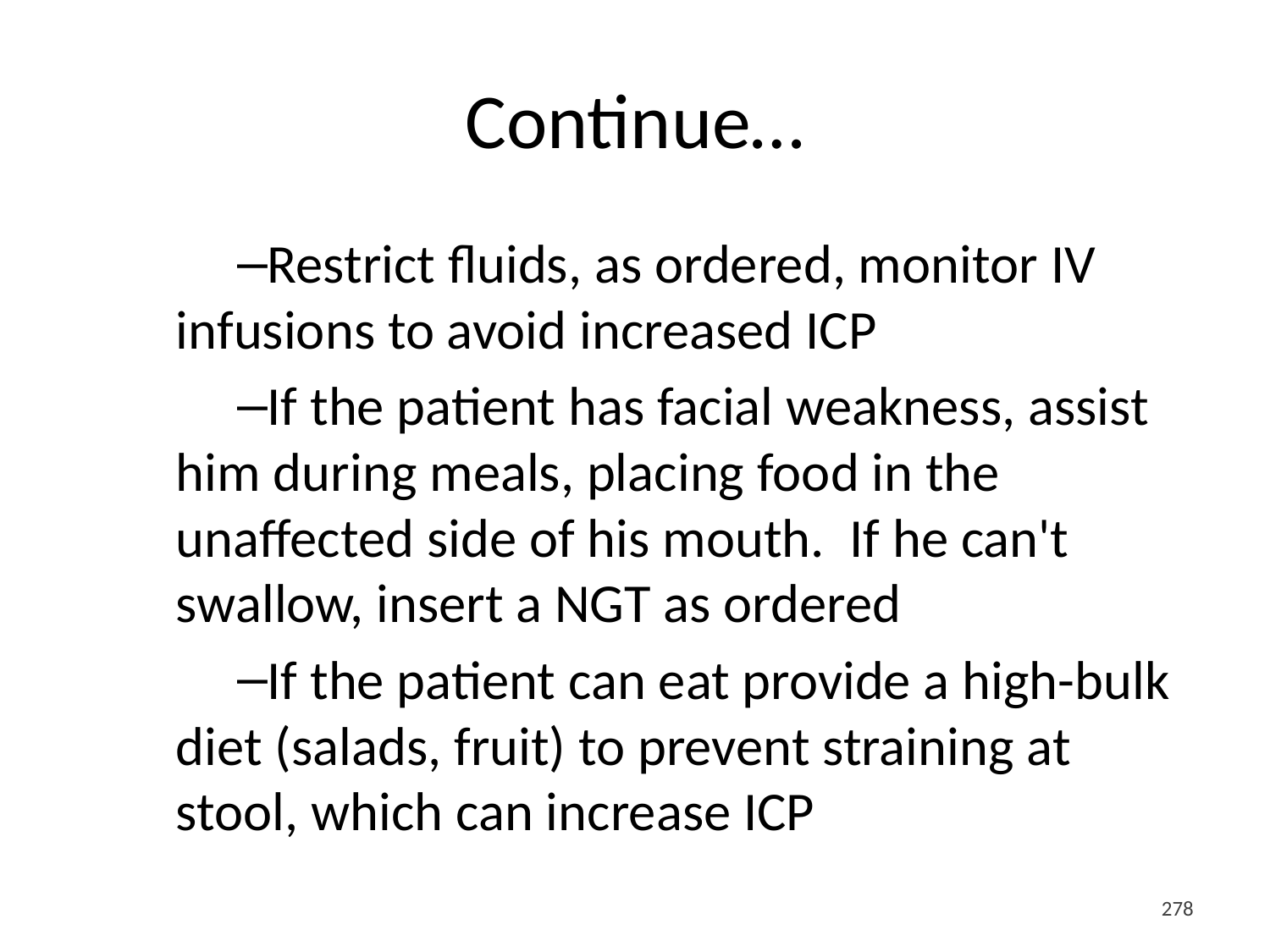

# Continue…
Restrict fluids, as ordered, monitor IV infusions to avoid increased ICP
If the patient has facial weakness, assist him during meals, placing food in the unaffected side of his mouth.  If he can't swallow, insert a NGT as ordered
If the patient can eat provide a high-bulk diet (salads, fruit) to prevent straining at stool, which can increase ICP

278